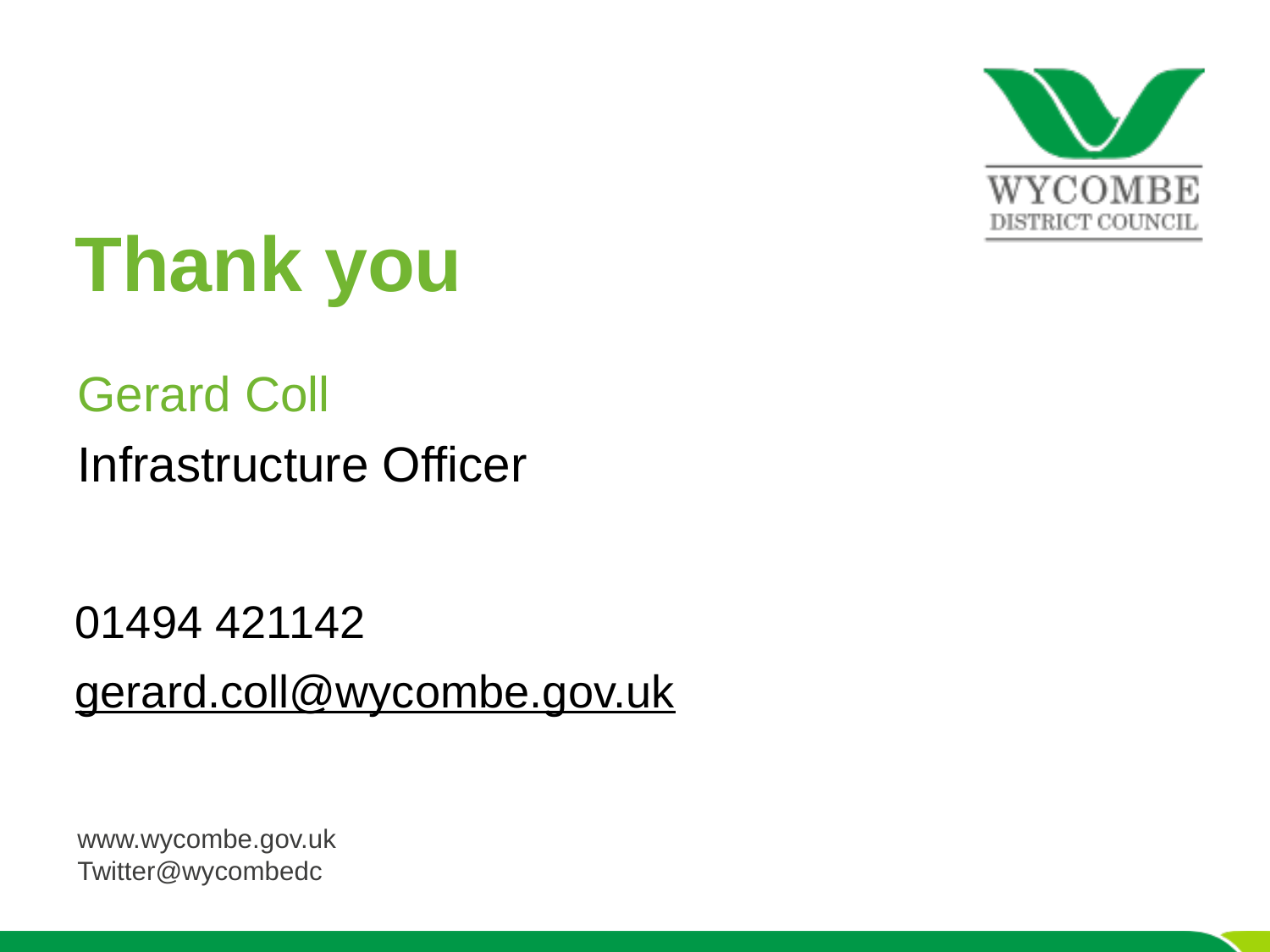

Gerard Coll
Infrastructure Officer
01494 421142
gerard.coll@wycombe.gov.uk